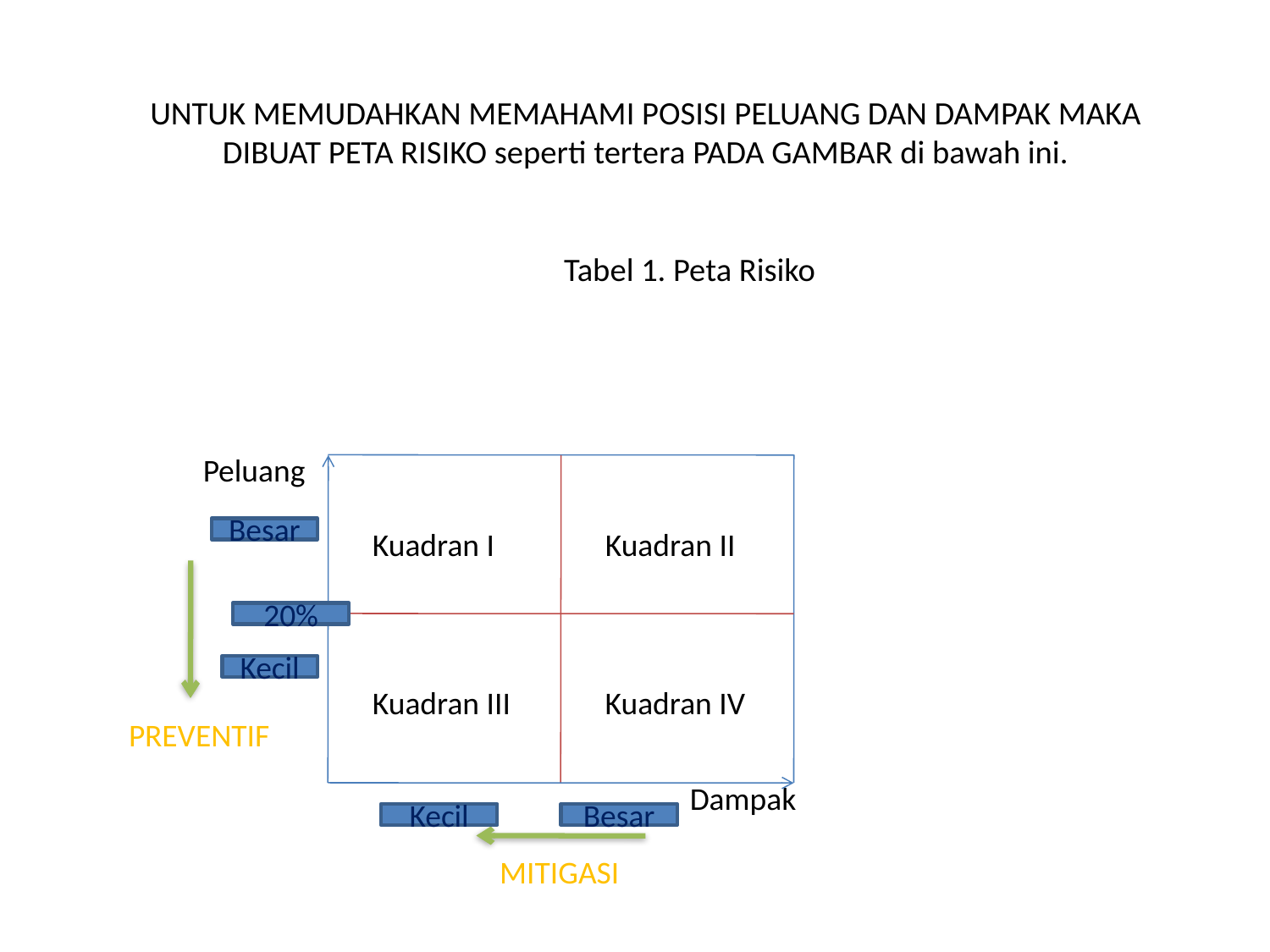

# UNTUK MEMUDAHKAN MEMAHAMI POSISI PELUANG DAN DAMPAK MAKA DIBUAT PETA RISIKO seperti tertera PADA GAMBAR di bawah ini. Tabel 1. Peta Risiko

Peluang
Besar
Kuadran I
Kuadran II
20%
Kecil
Kuadran III
Kuadran IV
PREVENTIF
Dampak
Kecil
Besar
   MITIGASI